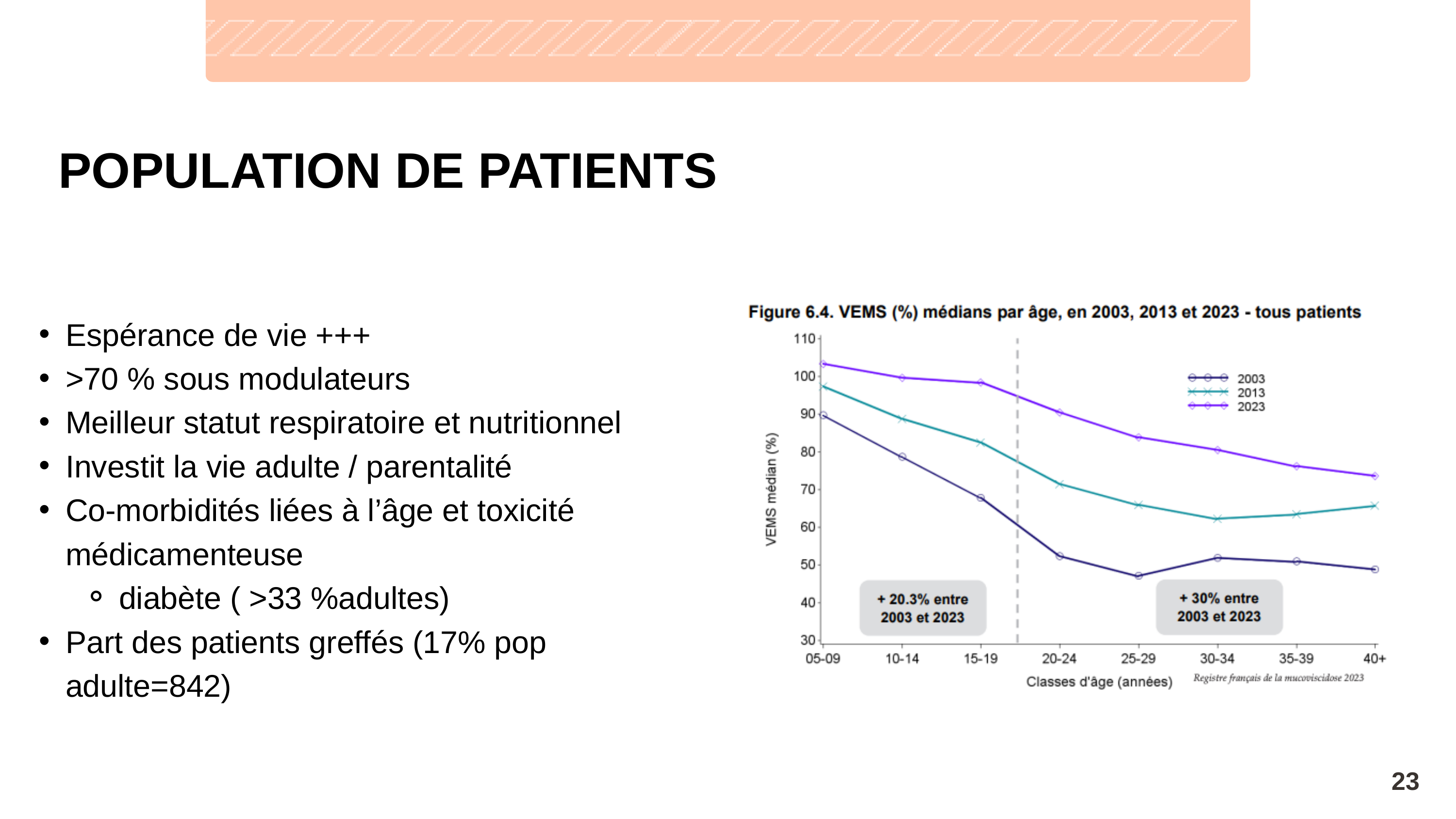

POPULATION DE PATIENTS

Espérance de vie +++
>70 % sous modulateurs
Meilleur statut respiratoire et nutritionnel
Investit la vie adulte / parentalité
Co-morbidités liées à l’âge et toxicité médicamenteuse
diabète ( >33 %adultes)
Part des patients greffés (17% pop adulte=842)

23